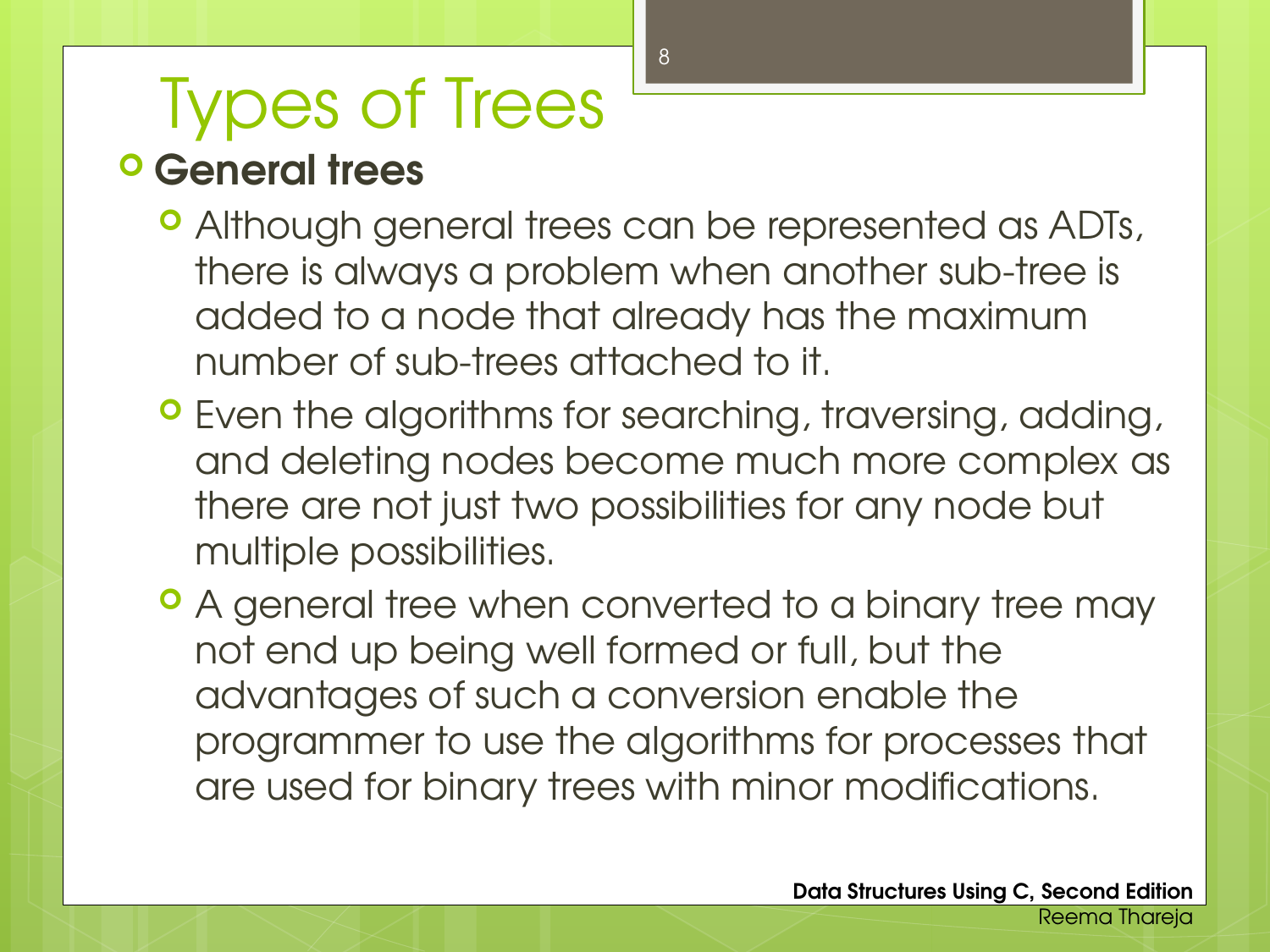

8
# Types of Trees
General trees
Although general trees can be represented as ADTs, there is always a problem when another sub-tree is added to a node that already has the maximum number of sub-trees attached to it.
Even the algorithms for searching, traversing, adding, and deleting nodes become much more complex as there are not just two possibilities for any node but multiple possibilities.
A general tree when converted to a binary tree may not end up being well formed or full, but the advantages of such a conversion enable the programmer to use the algorithms for processes that are used for binary trees with minor modifications.
Data Structures Using C, Second Edition
Reema Thareja